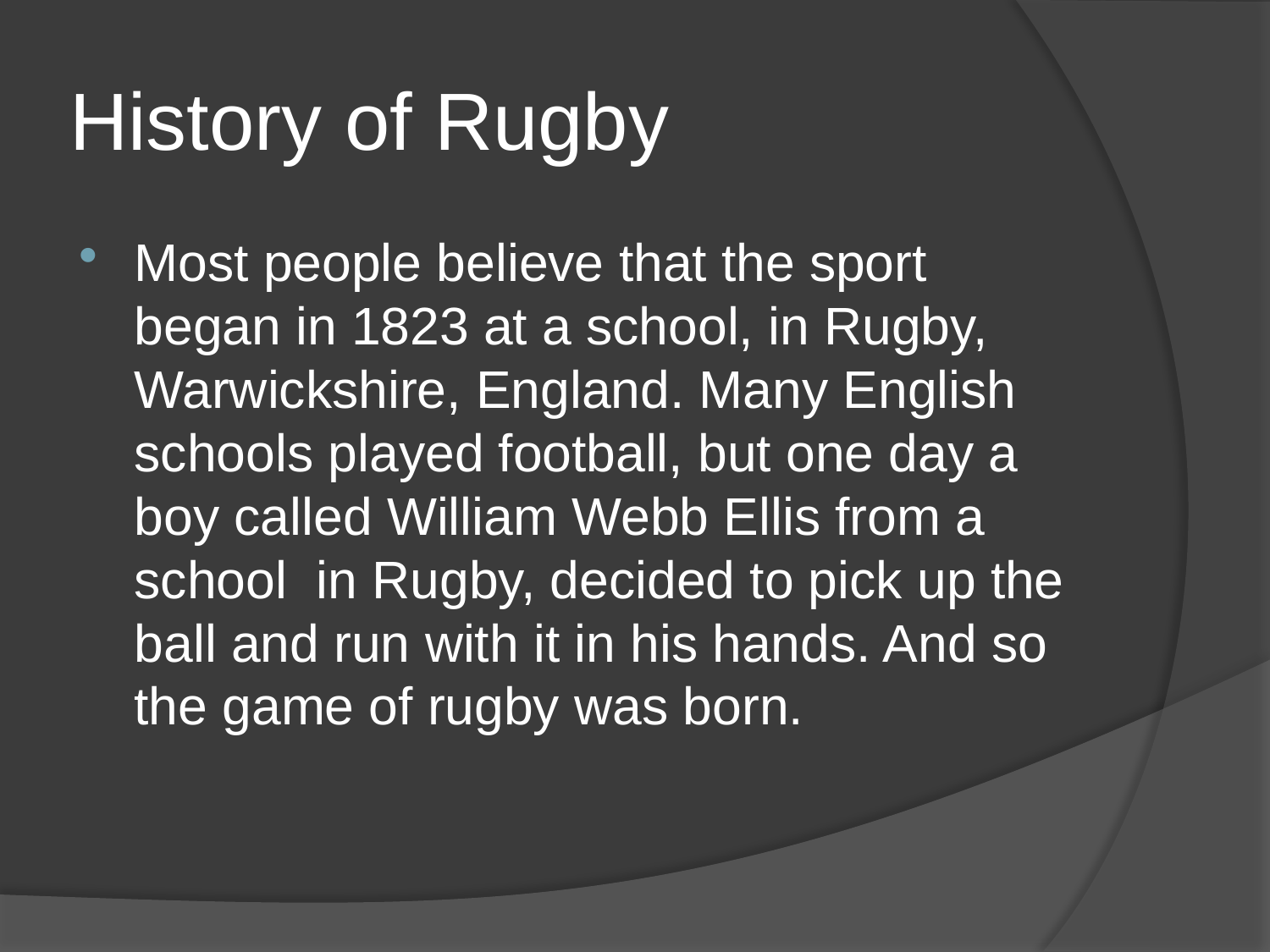

# History of Rugby
Most people believe that the sport began in 1823 at a school, in Rugby, Warwickshire, England. Many English schools played football, but one day a boy called William Webb Ellis from a school  in Rugby, decided to pick up the ball and run with it in his hands. And so the game of rugby was born.